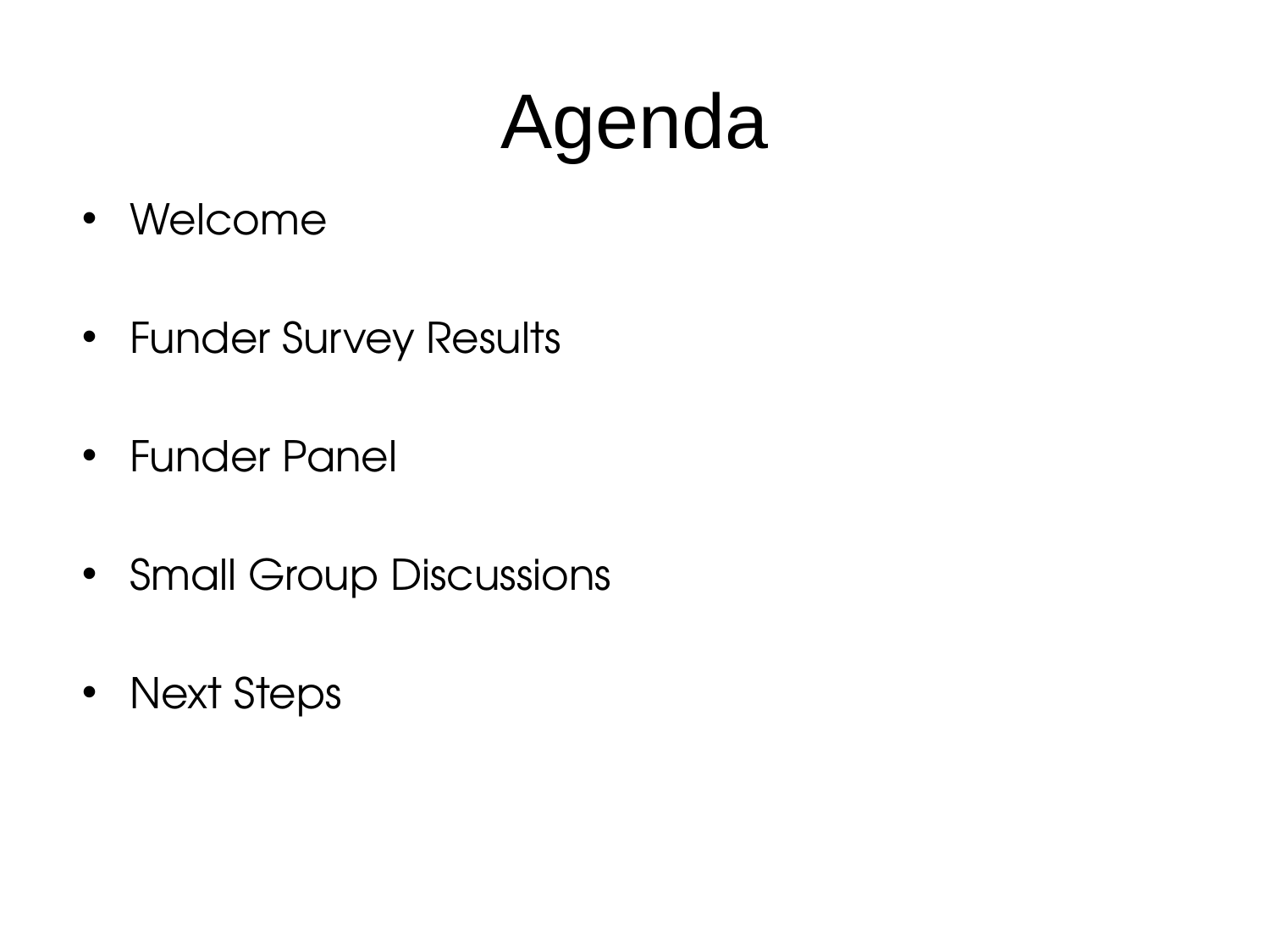

# Agenda
Welcome

Funder Survey Results

Funder Panel

Small Group Discussions

Next Steps